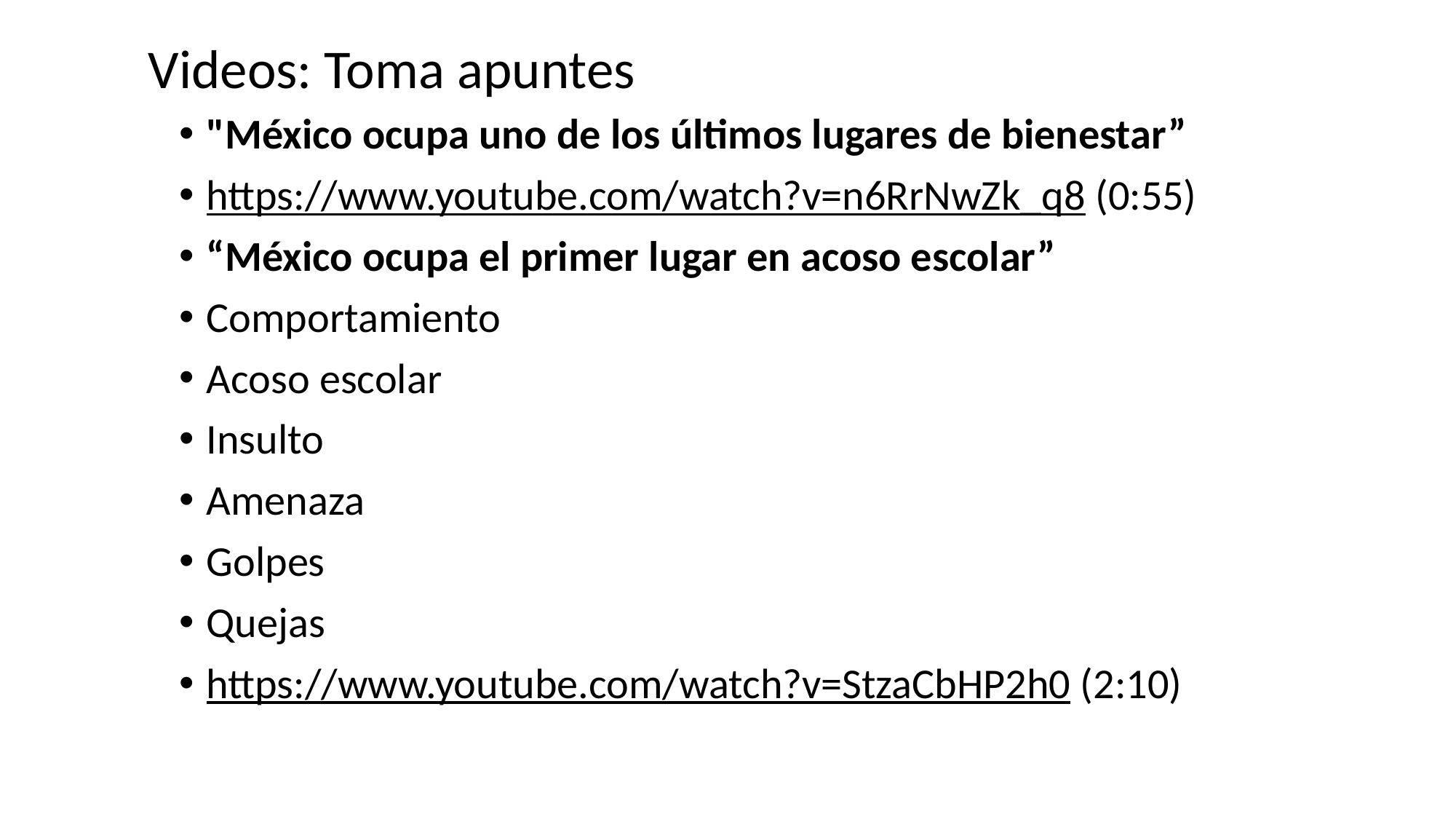

# Videos: Toma apuntes
"México ocupa uno de los últimos lugares de bienestar”
https://www.youtube.com/watch?v=n6RrNwZk_q8 (0:55)
“México ocupa el primer lugar en acoso escolar”
Comportamiento
Acoso escolar
Insulto
Amenaza
Golpes
Quejas
https://www.youtube.com/watch?v=StzaCbHP2h0 (2:10)